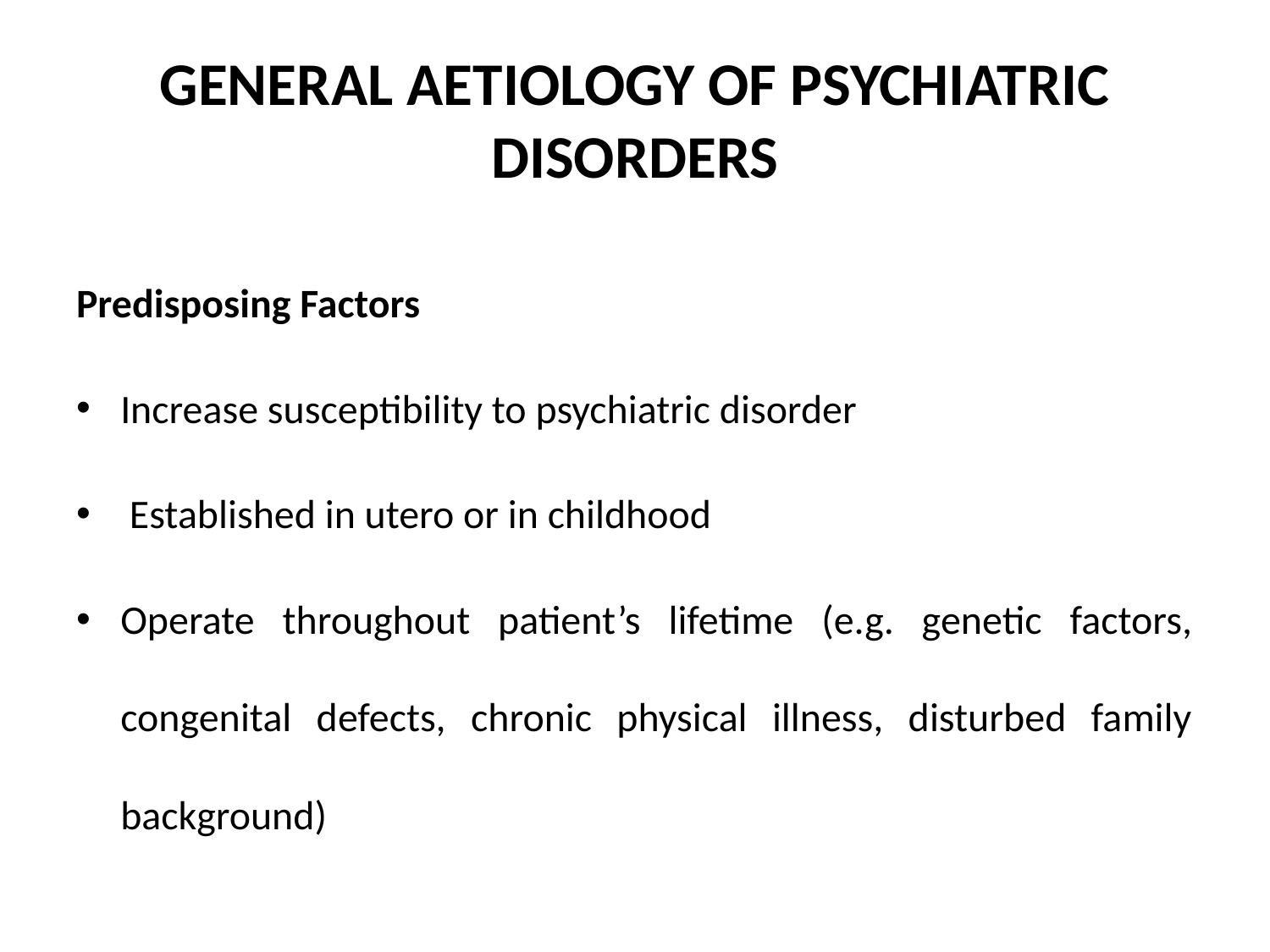

# GENERAL AETIOLOGY OF PSYCHIATRIC DISORDERS
Predisposing Factors
Increase susceptibility to psychiatric disorder
 Established in utero or in childhood
Operate throughout patient’s lifetime (e.g. genetic factors, congenital defects, chronic physical illness, disturbed family background)